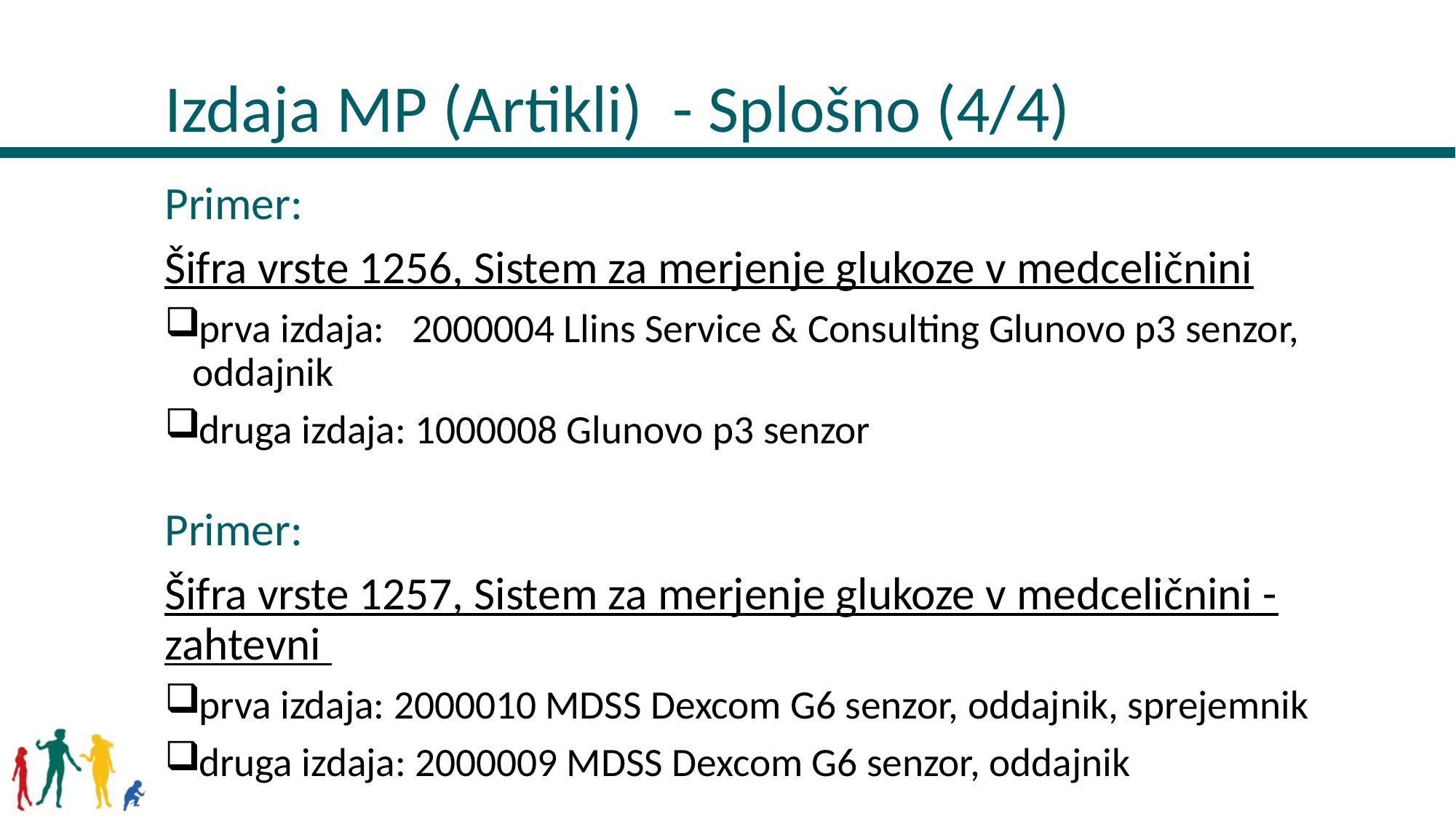

# Izdaja MP (Artikli)  - Splošno (4/4)
Primer:
Šifra vrste 1256, Sistem za merjenje glukoze v medceličnini
prva izdaja:   2000004 Llins Service & Consulting Glunovo p3 senzor, oddajnik
druga izdaja: 1000008 Glunovo p3 senzor

Primer:
Šifra vrste 1257, Sistem za merjenje glukoze v medceličnini - zahtevni
prva izdaja: 2000010 MDSS Dexcom G6 senzor, oddajnik, sprejemnik
druga izdaja: 2000009 MDSS Dexcom G6 senzor, oddajnik